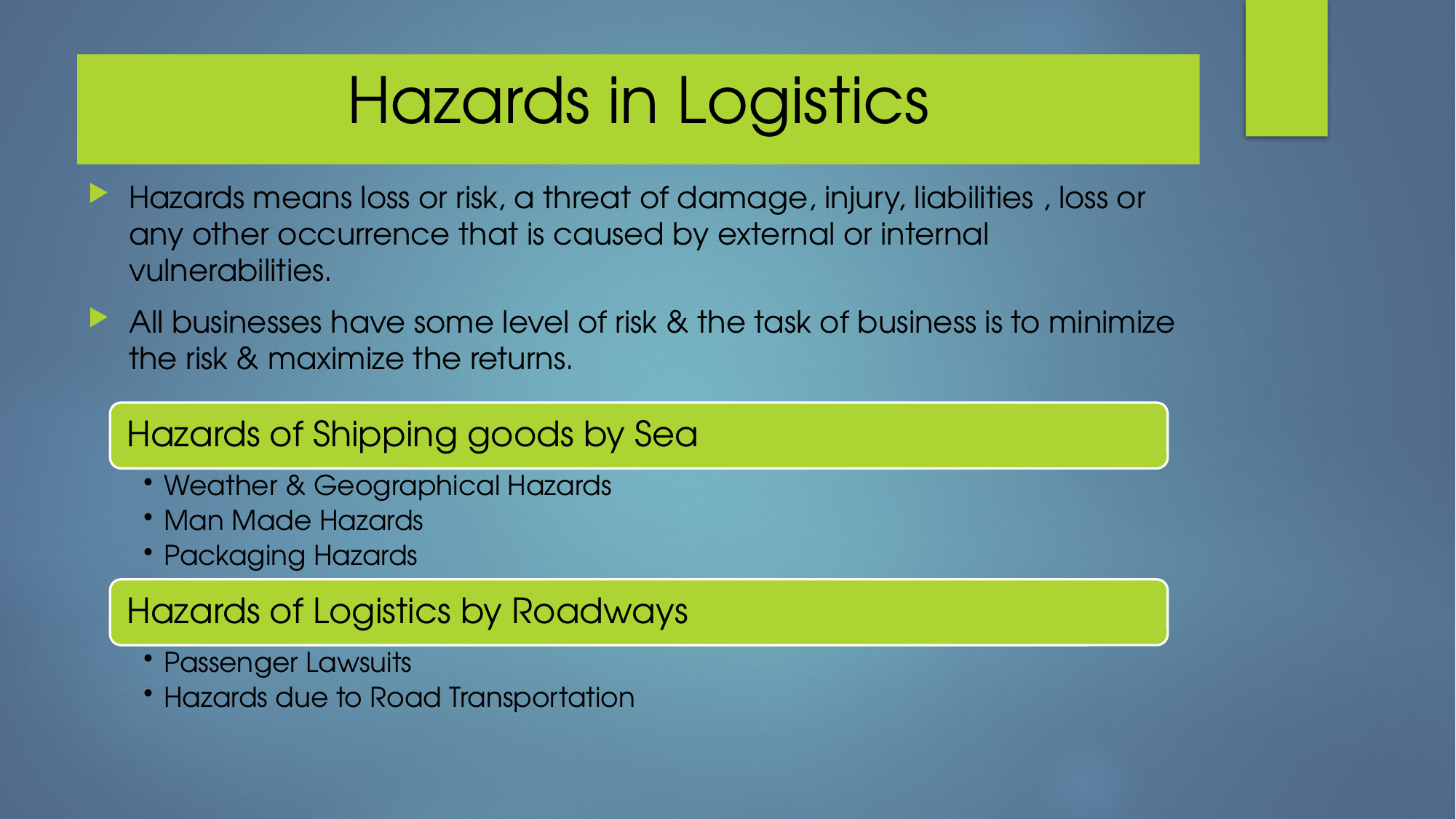

# Hazards in Logistics
Hazards means loss or risk, a threat of damage, injury, liabilities , loss or any other occurrence that is caused by external or internal vulnerabilities.
All businesses have some level of risk & the task of business is to minimize the risk & maximize the returns.

Hazards of Shipping goods by Sea
Weather & Geographical Hazards
Man Made Hazards
Packaging Hazards
Hazards of Logistics by Roadways
Passenger Lawsuits
Hazards due to Road Transportation